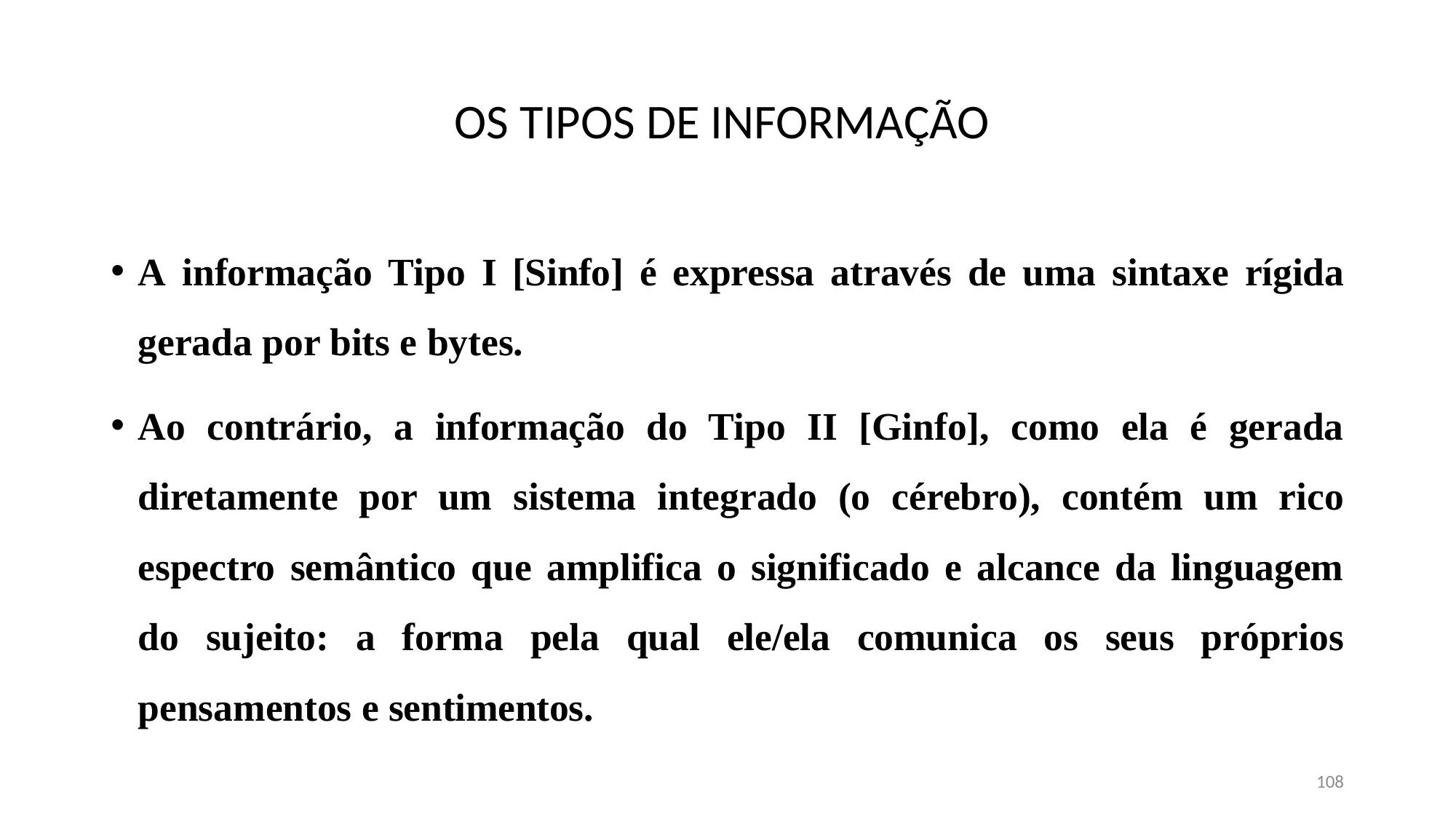

# OS TIPOS DE INFORMAÇÃO
A informação Tipo I [Sinfo] é expressa através de uma sintaxe rígida gerada por bits e bytes.
Ao contrário, a informação do Tipo II [Ginfo], como ela é gerada diretamente por um sistema integrado (o cérebro), contém um rico espectro semântico que amplifica o significado e alcance da linguagem do sujeito: a forma pela qual ele/ela comunica os seus próprios pensamentos e sentimentos.

108